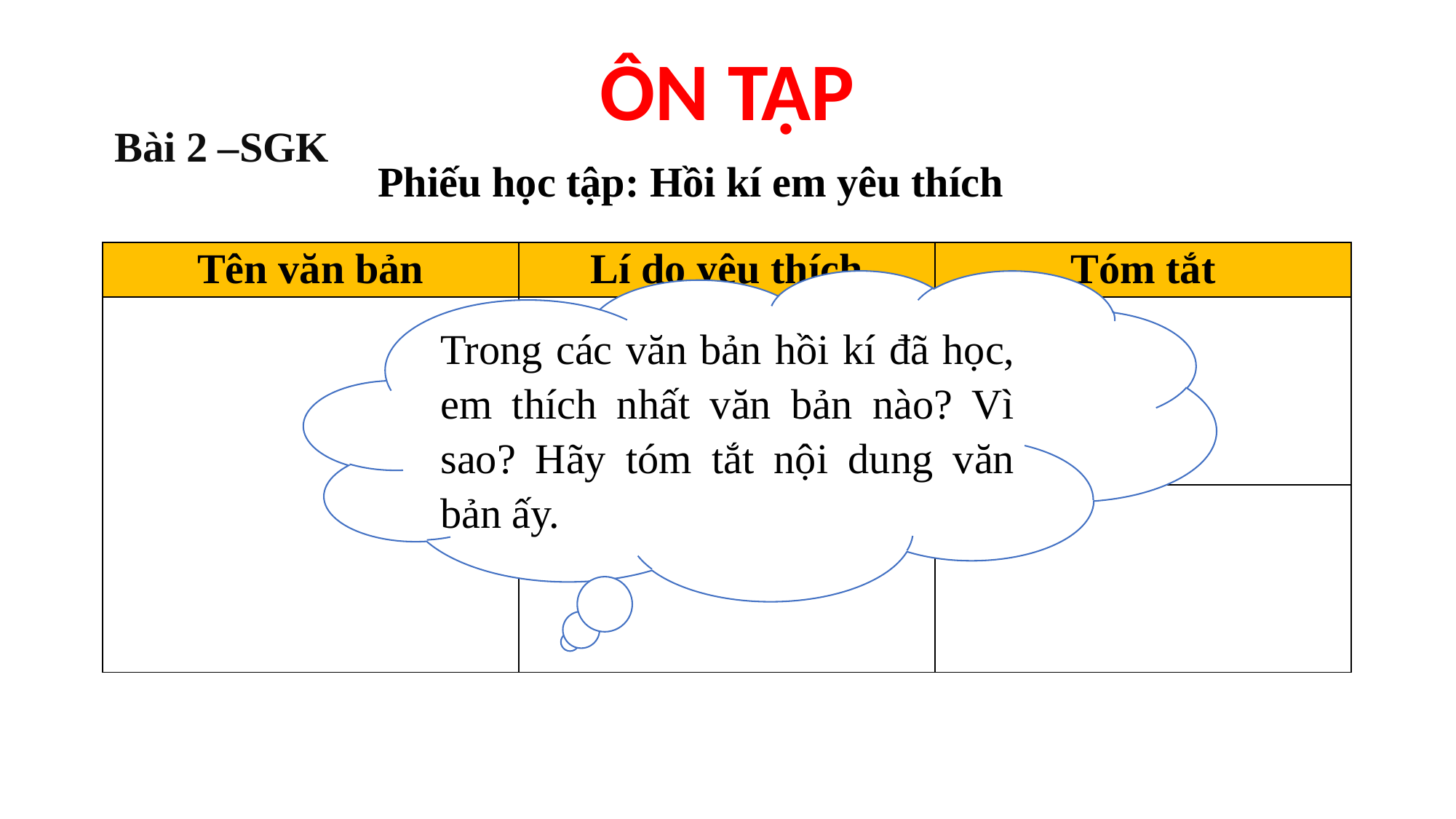

ÔN TẬP
Bài 2 –SGK
Phiếu học tập: Hồi kí em yêu thích
| Tên văn bản | Lí do yêu thích | Tóm tắt |
| --- | --- | --- |
|  | …… | ….. |
|  | …… | ….. |
Trong các văn bản hồi kí đã học, em thích nhất văn bản nào? Vì sao? Hãy tóm tắt nội dung văn bản ấy.